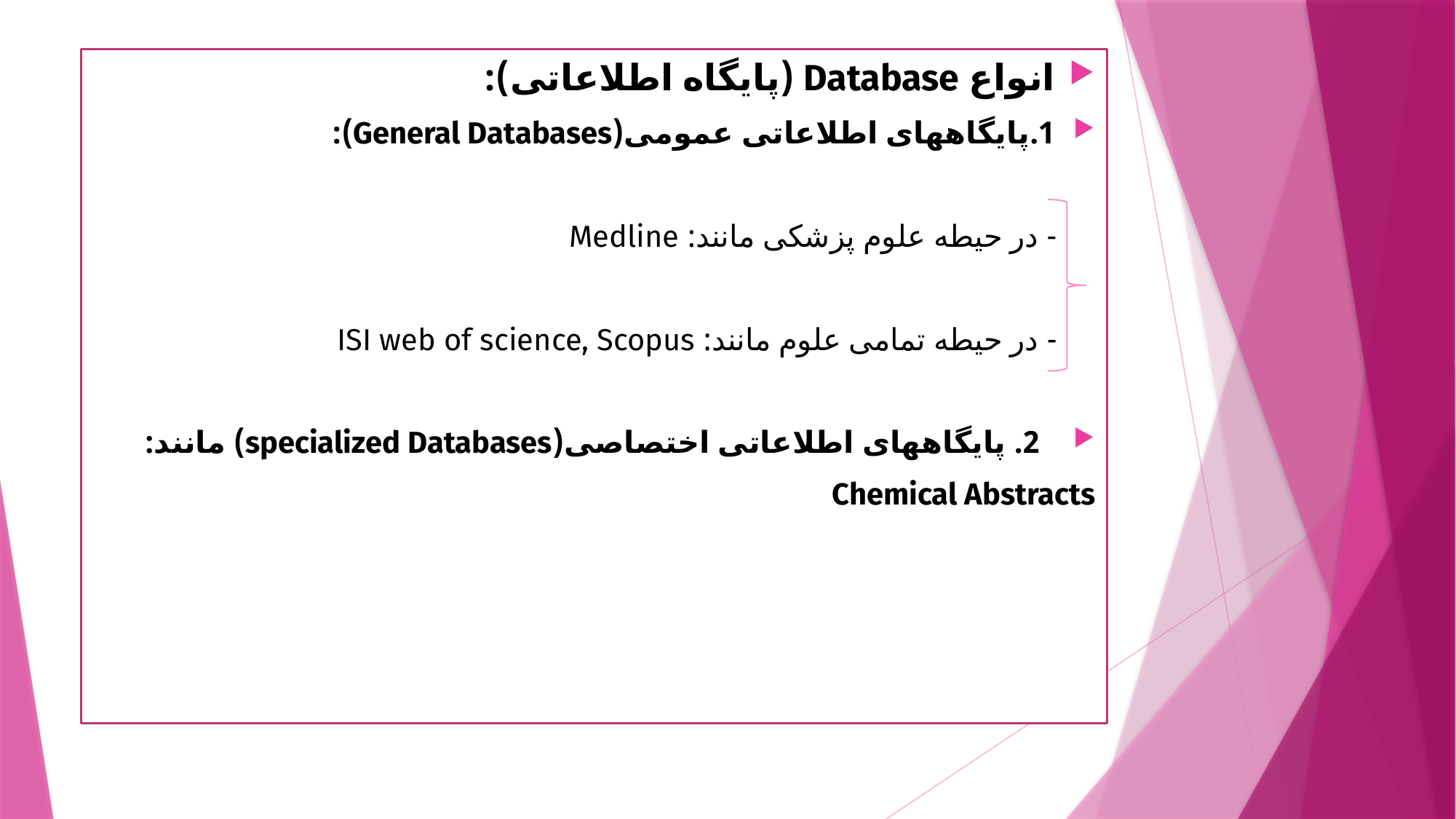

انواع Database (پایگاه اطلاعاتی):
1.پایگاههای اطلاعاتی عمومی(General Databases):

     - در حیطه علوم پزشکی مانند: Medline

     - در حیطه تمامی علوم مانند: ISI web of science, Scopus

  2. پایگاههای اطلاعاتی اختصاصی(specialized Databases) مانند:
Chemical Abstracts